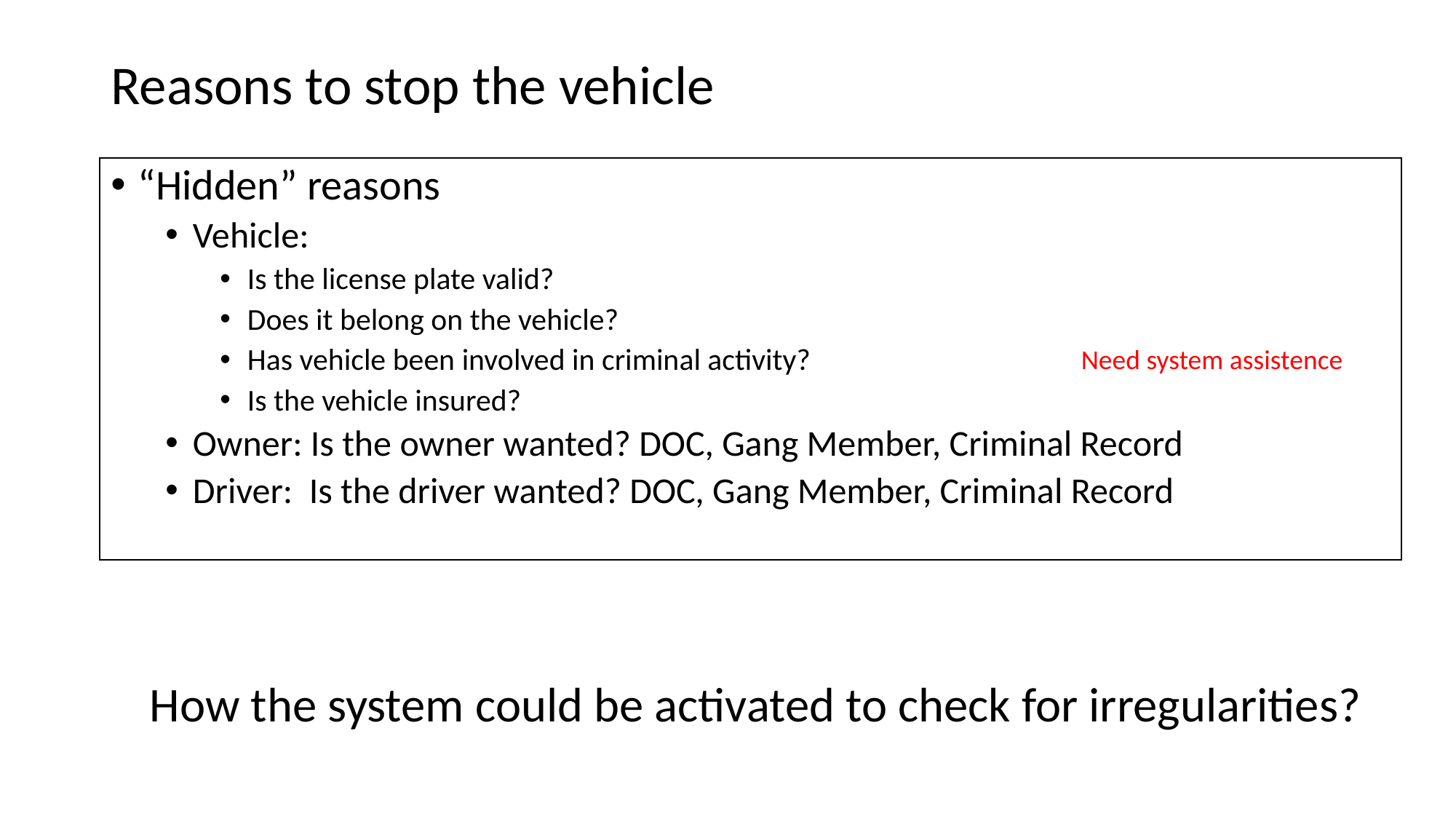

# Reasons to stop the vehicle
“Hidden” reasons
Vehicle:
Is the license plate valid?
Does it belong on the vehicle?
Has vehicle been involved in criminal activity?
Is the vehicle insured?
Owner: Is the owner wanted? DOC, Gang Member, Criminal Record
Driver:  Is the driver wanted? DOC, Gang Member, Criminal Record

Need system assistence
How the system could be activated to check for irregularities?